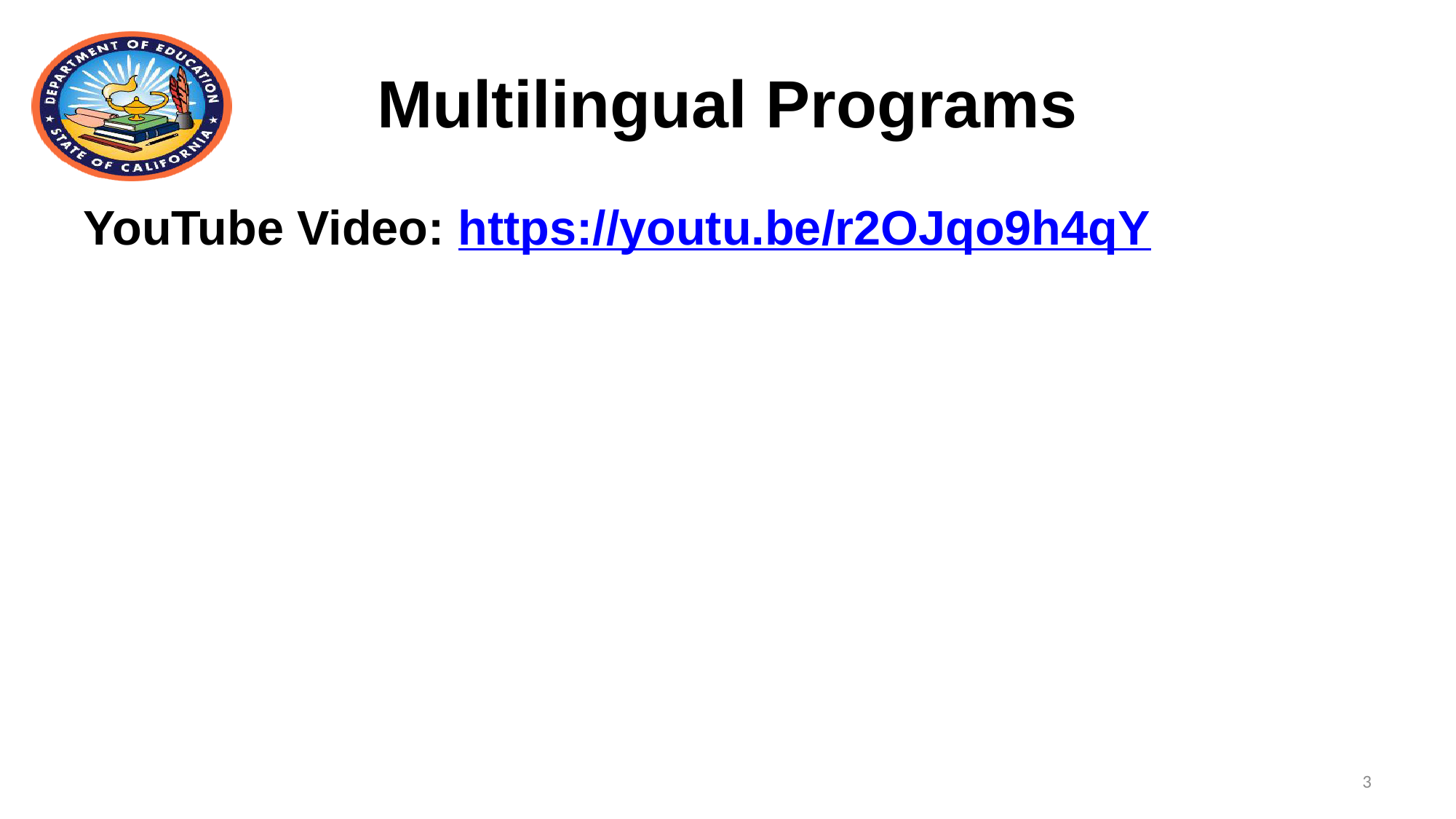

# Multilingual Programs
YouTube Video: https://youtu.be/r2OJqo9h4qY

3